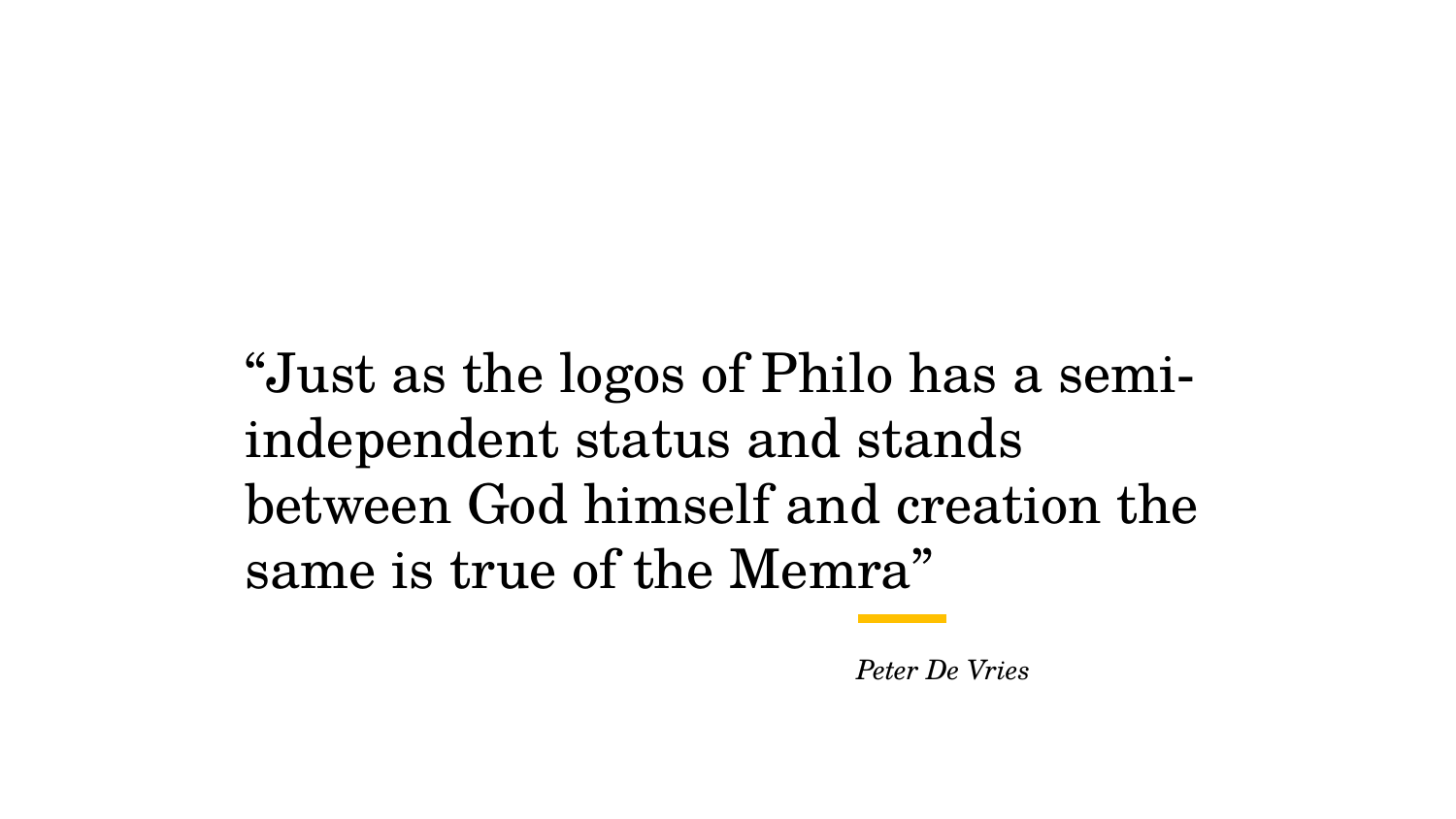

“Just as the logos of Philo has a semi-independent status and stands between God himself and creation the same is true of the Memra”
Peter De Vries